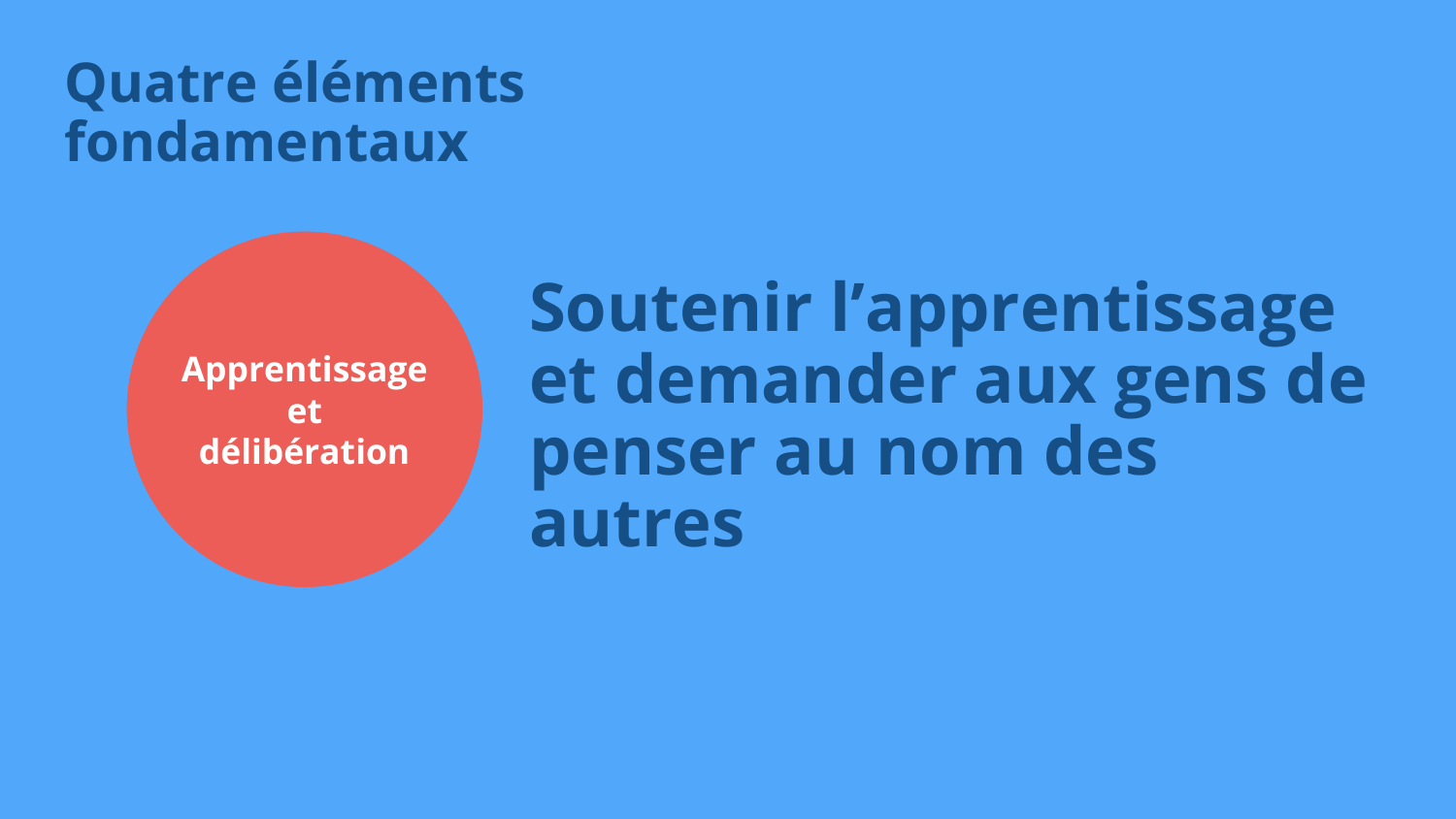

Quatre éléments fondamentaux
Apprentissage et délibération
Soutenir l’apprentissage et demander aux gens de penser au nom des autres